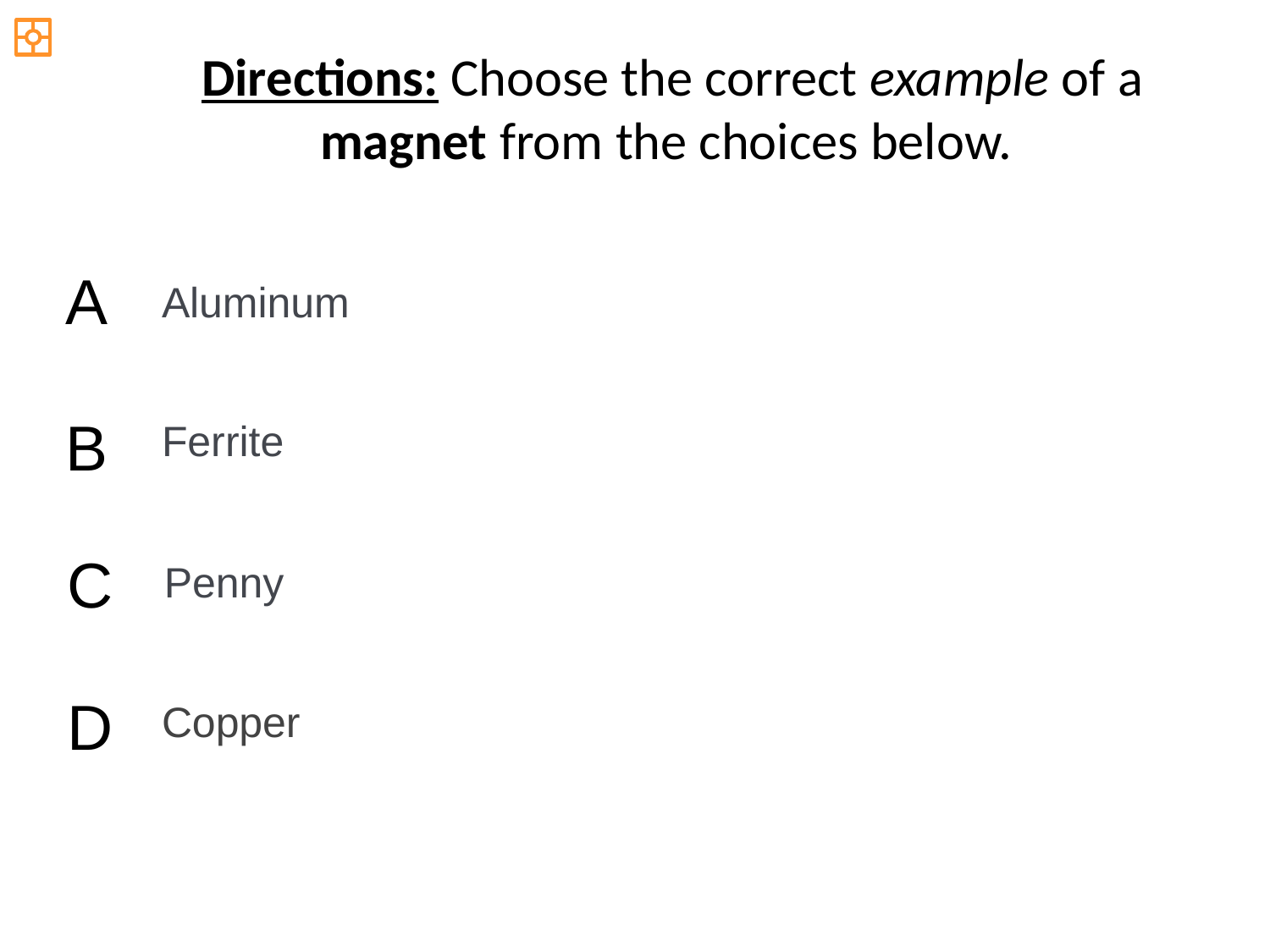

Directions: Choose the correct example of a magnet from the choices below.
A

Aluminum
B
Ferrite
C
Penny
D
Copper